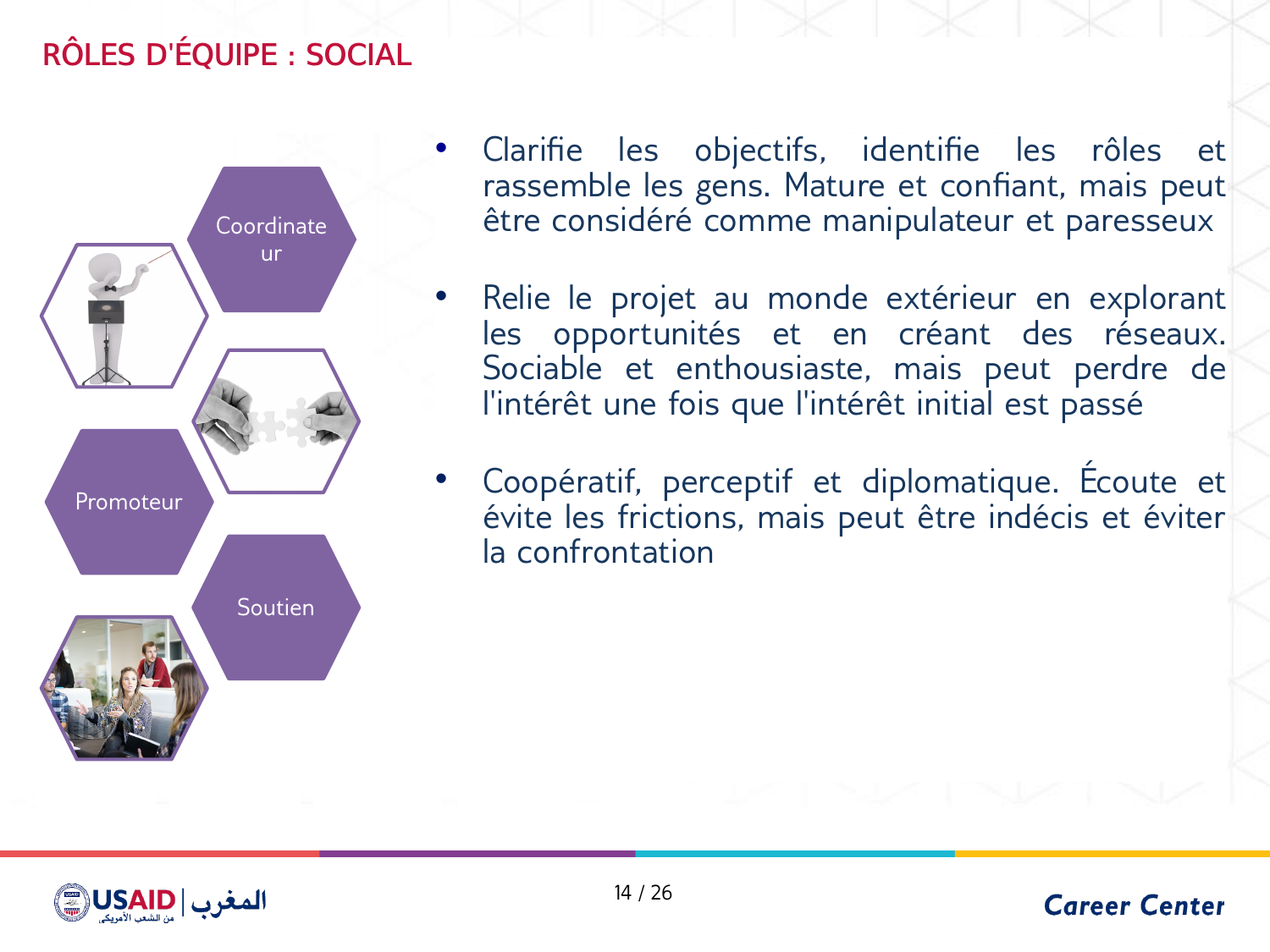

RÔLES D'ÉQUIPE : SOCIAL
Clarifie les objectifs, identifie les rôles et rassemble les gens. Mature et confiant, mais peut être considéré comme manipulateur et paresseux
Relie le projet au monde extérieur en explorant les opportunités et en créant des réseaux. Sociable et enthousiaste, mais peut perdre de l'intérêt une fois que l'intérêt initial est passé
Coopératif, perceptif et diplomatique. Écoute et évite les frictions, mais peut être indécis et éviter la confrontation

Coordinateur

Promoteur

Soutien

14 / 26